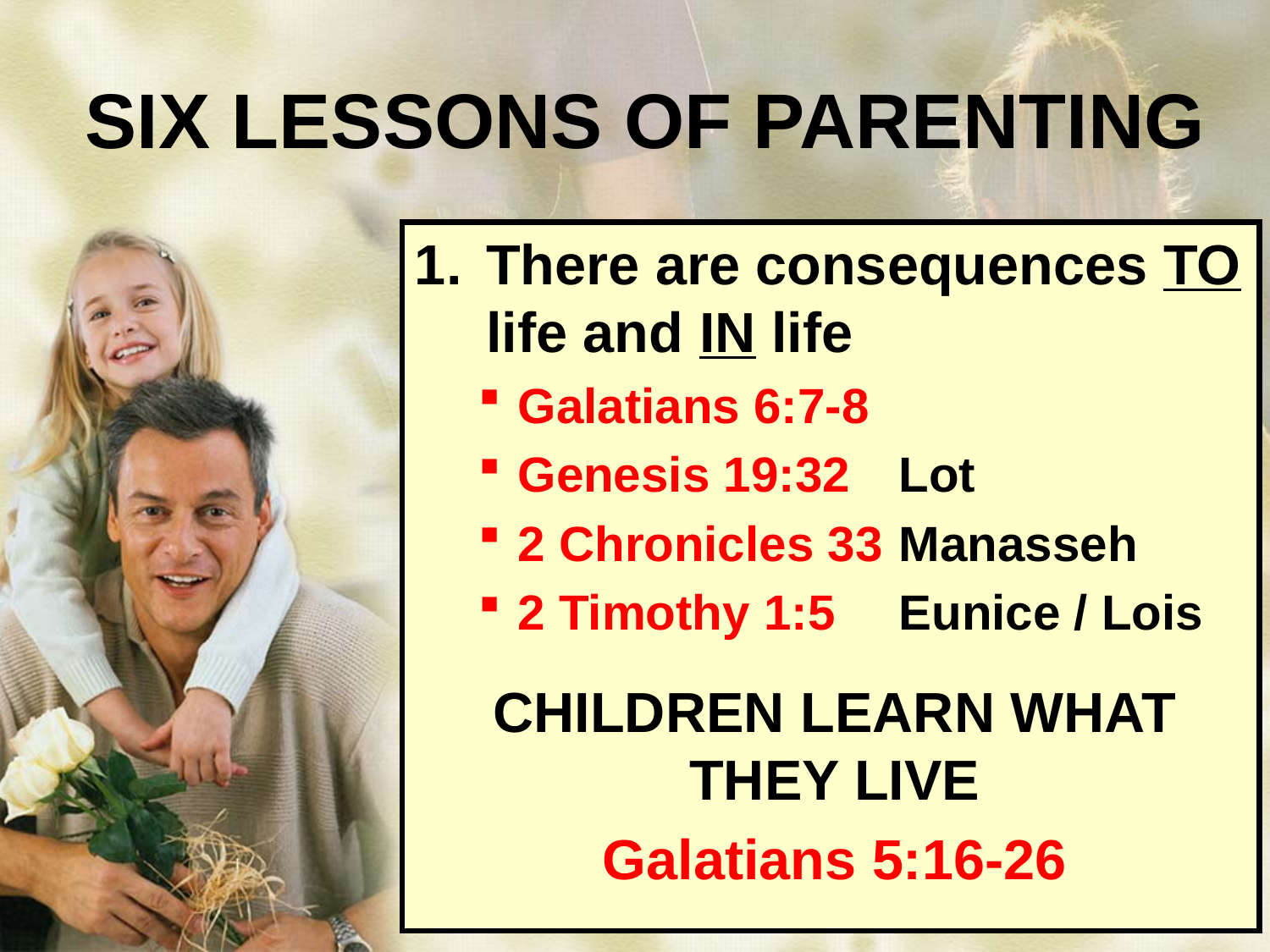

# SIX LESSONS OF PARENTING
There are consequences TO life and IN life
Galatians 6:7-8
Genesis 19:32	Lot
2 Chronicles 33	Manasseh
2 Timothy 1:5	Eunice / Lois

CHILDREN LEARN WHAT THEY LIVE
Galatians 5:16-26